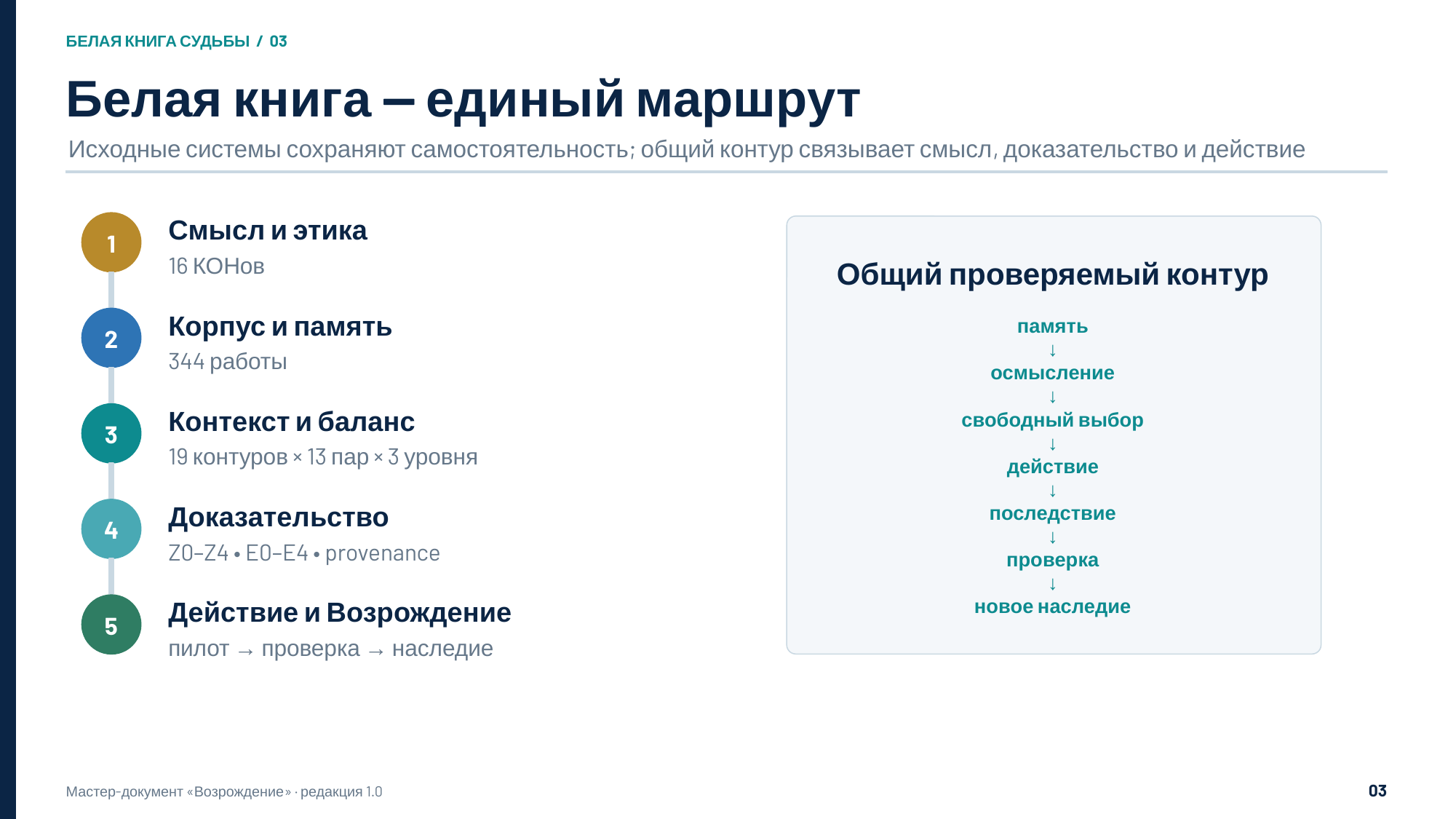

БЕЛАЯ КНИГА СУДЬБЫ  /  03
Белая книга — единый маршрут
Исходные системы сохраняют самостоятельность; общий контур связывает смысл, доказательство и действие

Смысл и этика
1

16 КОНов
Общий проверяемый контур

Корпус и память
2
память
↓
осмысление
↓
свободный выбор
↓
действие
↓
последствие
↓
проверка
↓
новое наследие
344 работы

Контекст и баланс
3
19 контуров × 13 пар × 3 уровня

Доказательство
4
Z0–Z4 • E0–E4 • provenance

Действие и Возрождение
5
пилот → проверка → наследие
03
Мастер-документ «Возрождение» · редакция 1.0